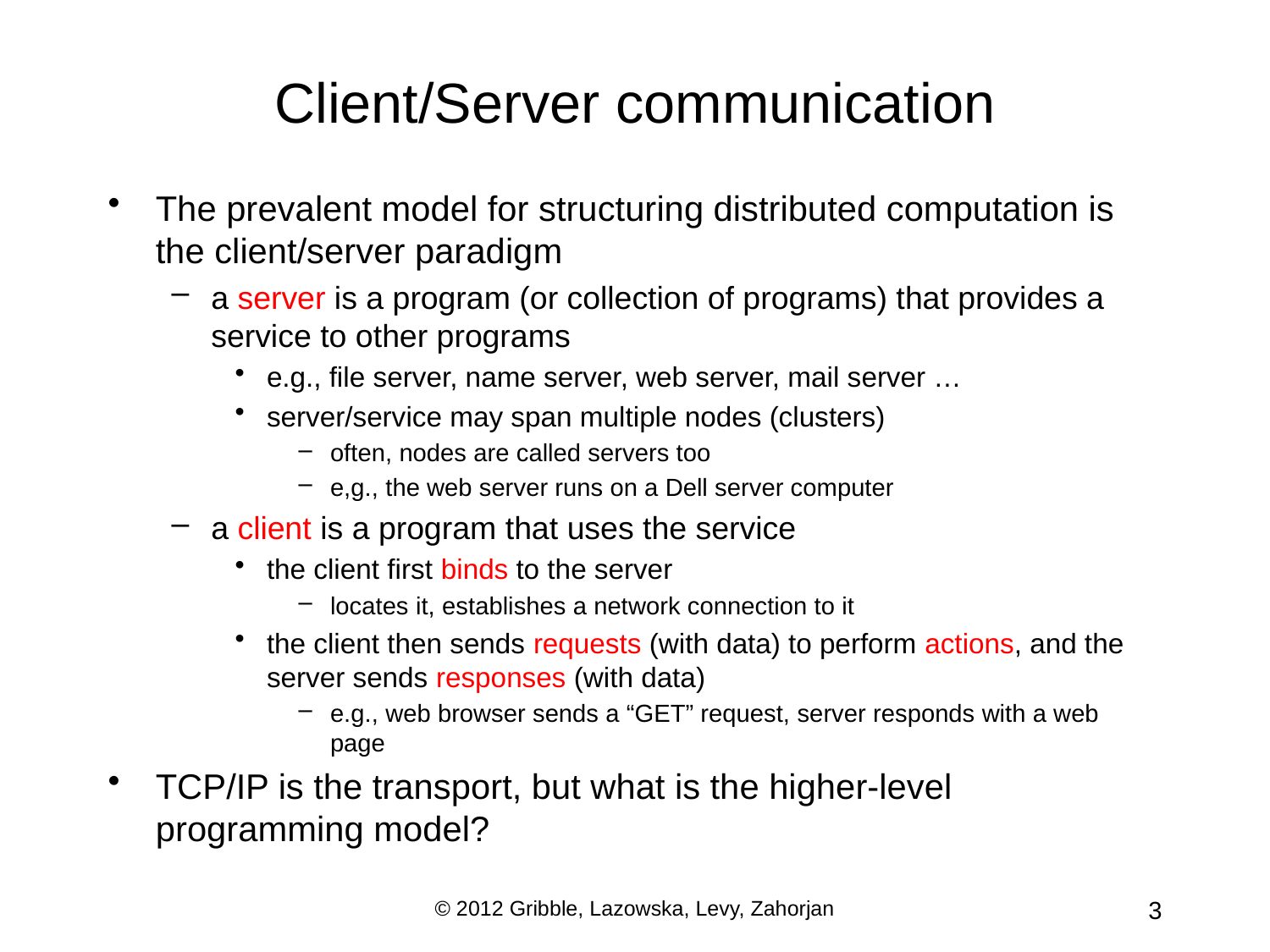

# Client/Server communication
The prevalent model for structuring distributed computation is the client/server paradigm
a server is a program (or collection of programs) that provides a service to other programs
e.g., file server, name server, web server, mail server …
server/service may span multiple nodes (clusters)
often, nodes are called servers too
e,g., the web server runs on a Dell server computer
a client is a program that uses the service
the client first binds to the server
locates it, establishes a network connection to it
the client then sends requests (with data) to perform actions, and the server sends responses (with data)
e.g., web browser sends a “GET” request, server responds with a web page
TCP/IP is the transport, but what is the higher-level programming model?
© 2012 Gribble, Lazowska, Levy, Zahorjan
3